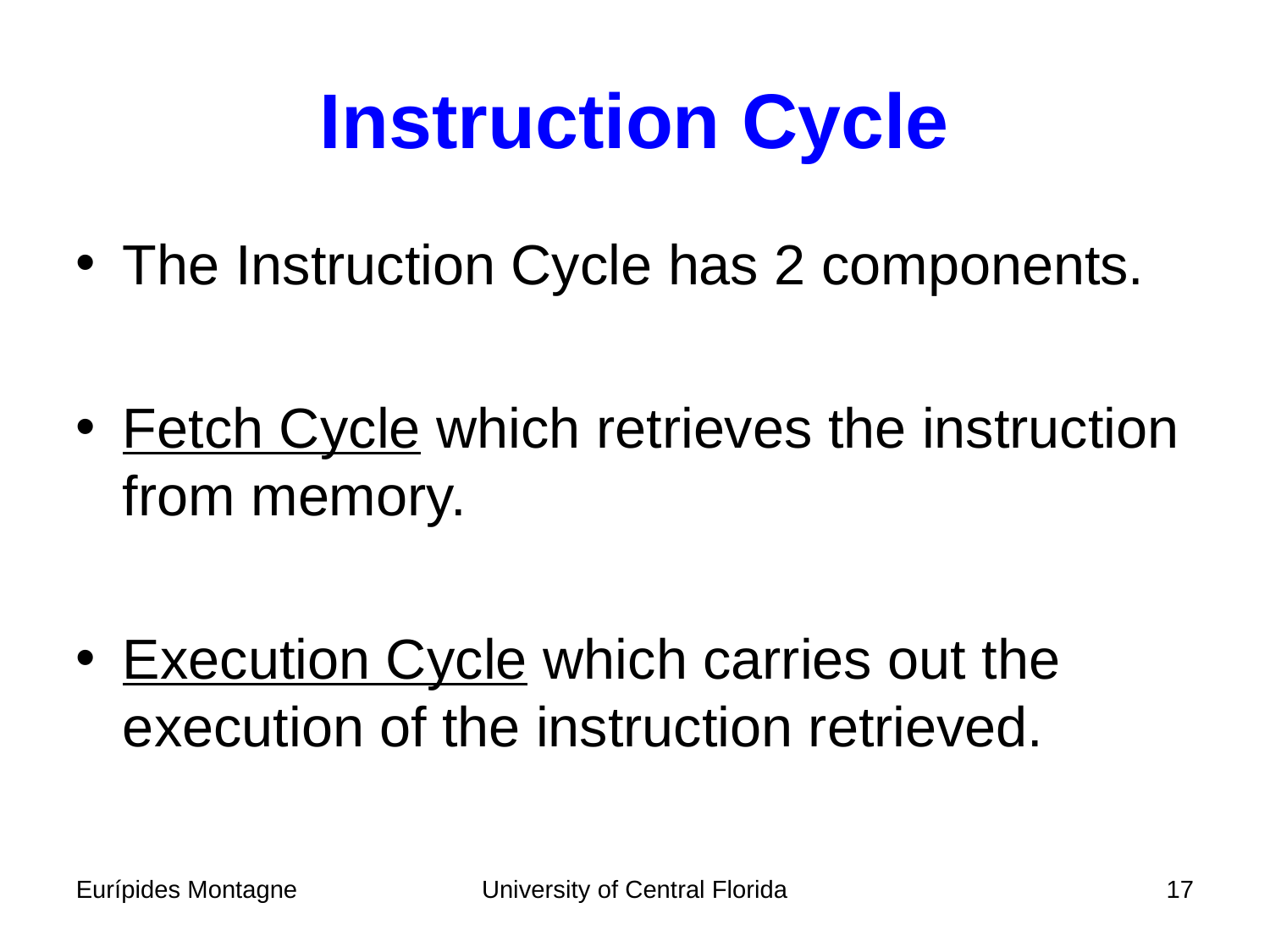

Instruction Cycle
The Instruction Cycle has 2 components.

Fetch Cycle which retrieves the instruction from memory.

Execution Cycle which carries out the execution of the instruction retrieved.
Eurípides Montagne
University of Central Florida
17